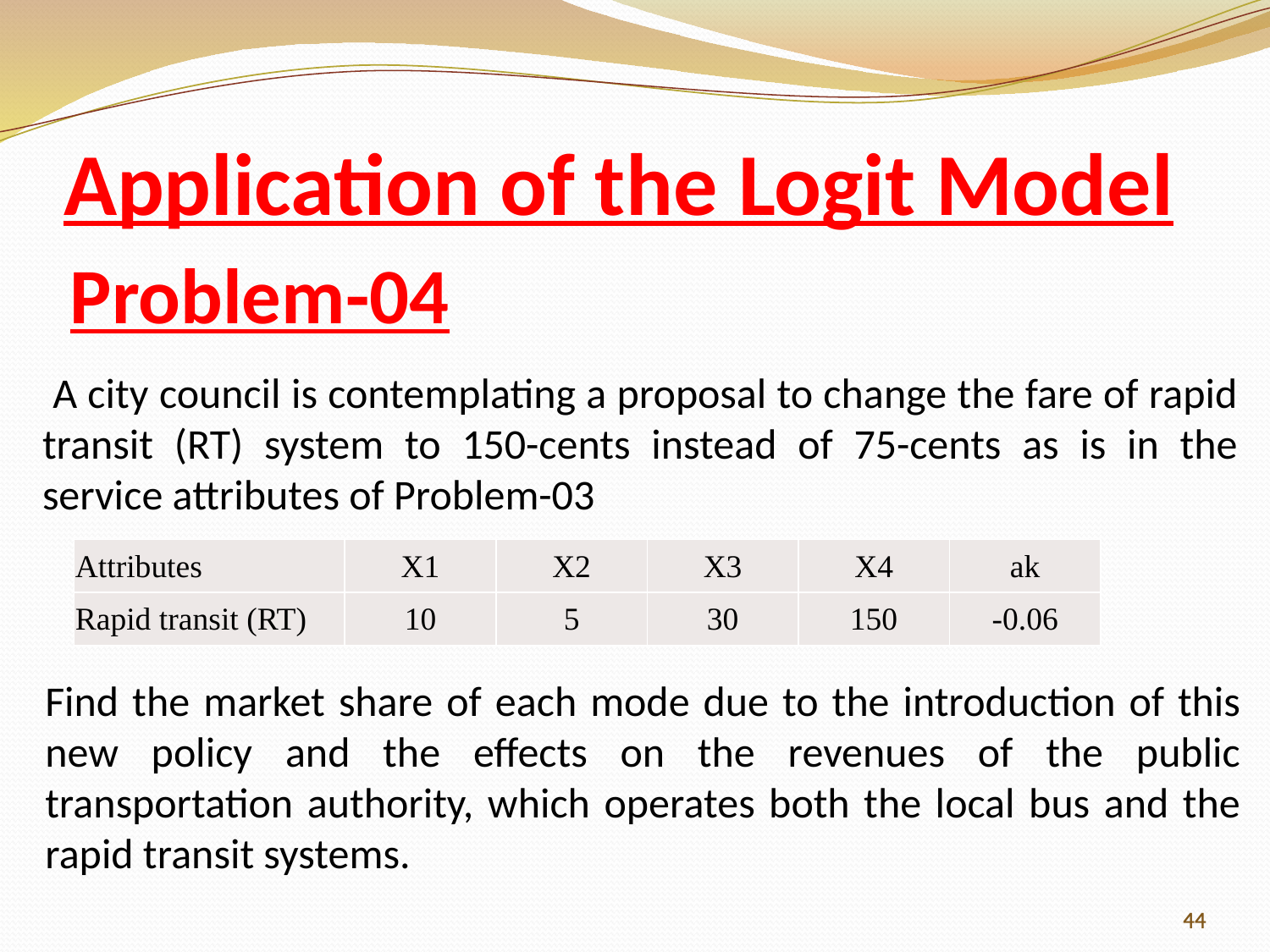

# Application of the Logit Model
Problem-04
 A city council is contemplating a proposal to change the fare of rapid transit (RT) system to 150-cents instead of 75-cents as is in the service attributes of Problem-03
| Attributes | X1 | X2 | X3 | X4 | ak |
| --- | --- | --- | --- | --- | --- |
| Rapid transit (RT) | 10 | 5 | 30 | 150 | -0.06 |
Find the market share of each mode due to the introduction of this new policy and the effects on the revenues of the public transportation authority, which operates both the local bus and the rapid transit systems.
44